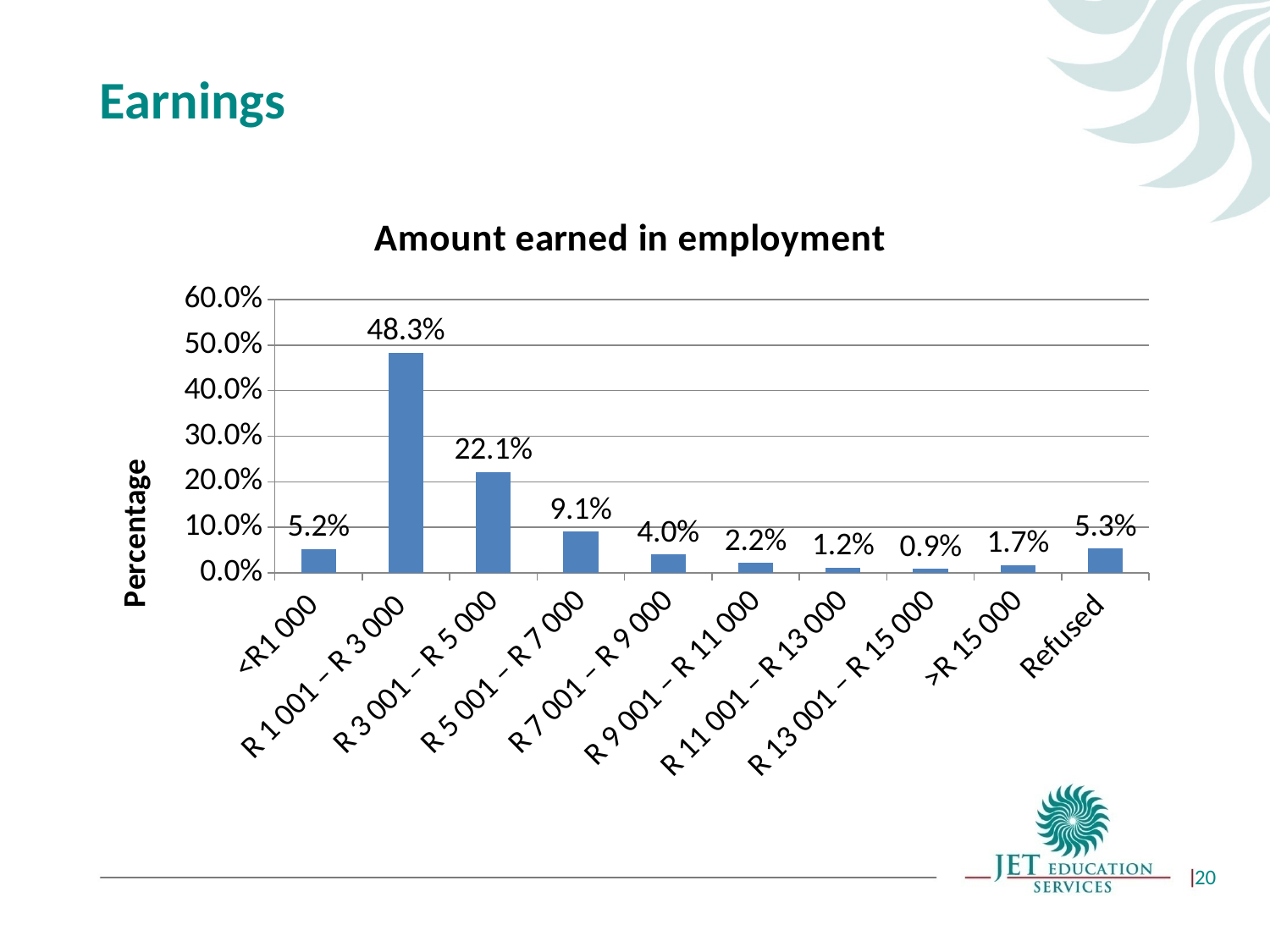

# Earnings

### Chart: Amount earned in employment

| Category |  |
|---|---|
|  <R1 000  | 0.05234021137393055 |
|  R 1 001 – R 3 000  | 0.482637141419225 |
|  R 3 001 – R 5 000 | 0.22093608454957223 |
| R 5 001 – R 7 000 | 0.09058882737795672 |
| R 7 001 – R 9 000 | 0.04026170105686965 |
| R 9 001 – R 11 000 | 0.02214393558127831 |
| R 11 001 – R 13 000 | 0.011575239053850024 |
| R 13 001 – R 15 000 | 0.009058882737795673 |
|  >R 15 000 | 0.017111222949169603 |
| Refused  | 0.05334675390035229 |
20